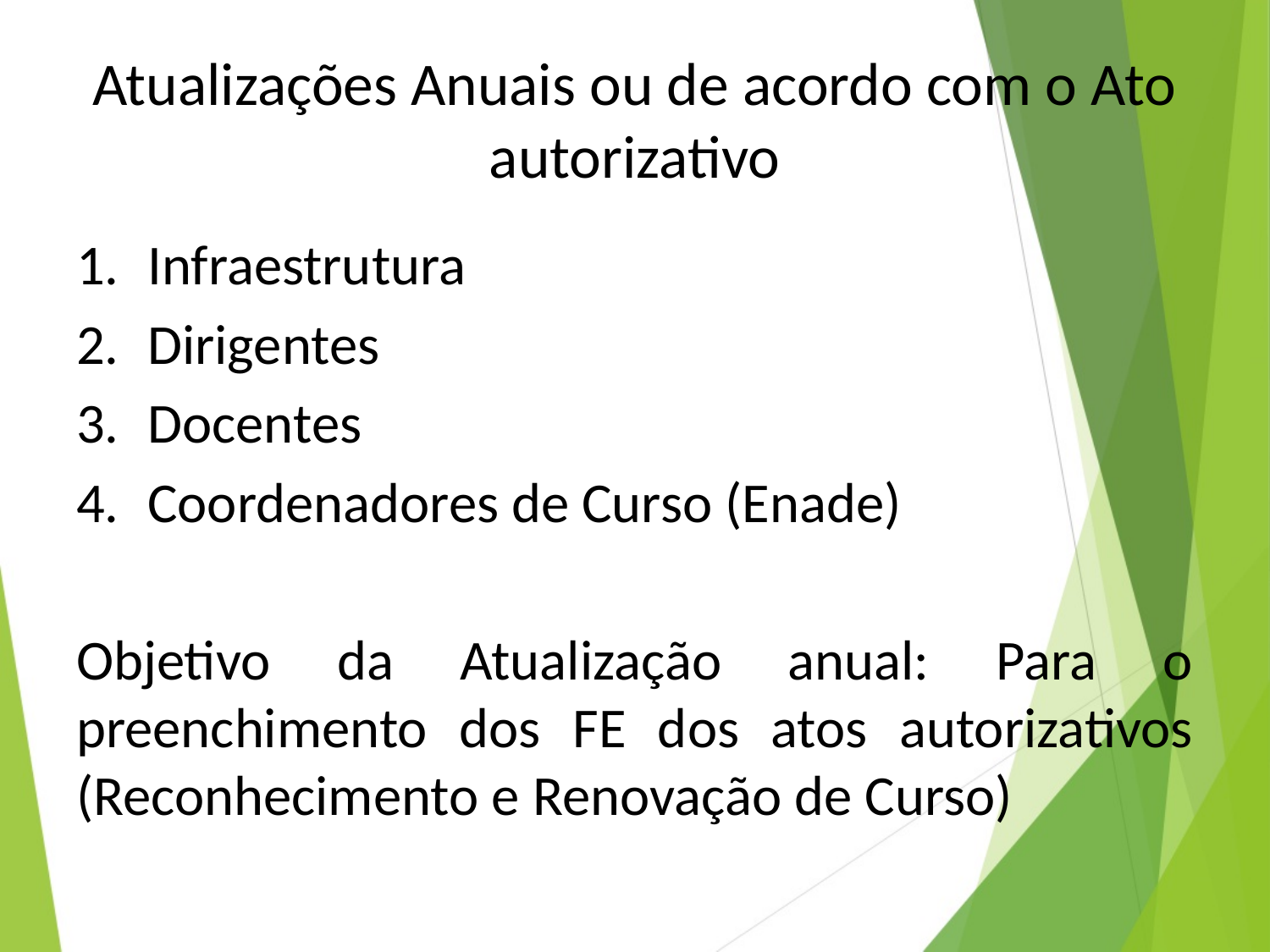

# Atualizações Anuais ou de acordo com o Ato autorizativo
Infraestrutura
Dirigentes
Docentes
Coordenadores de Curso (Enade)

Objetivo da Atualização anual: Para o preenchimento dos FE dos atos autorizativos (Reconhecimento e Renovação de Curso)